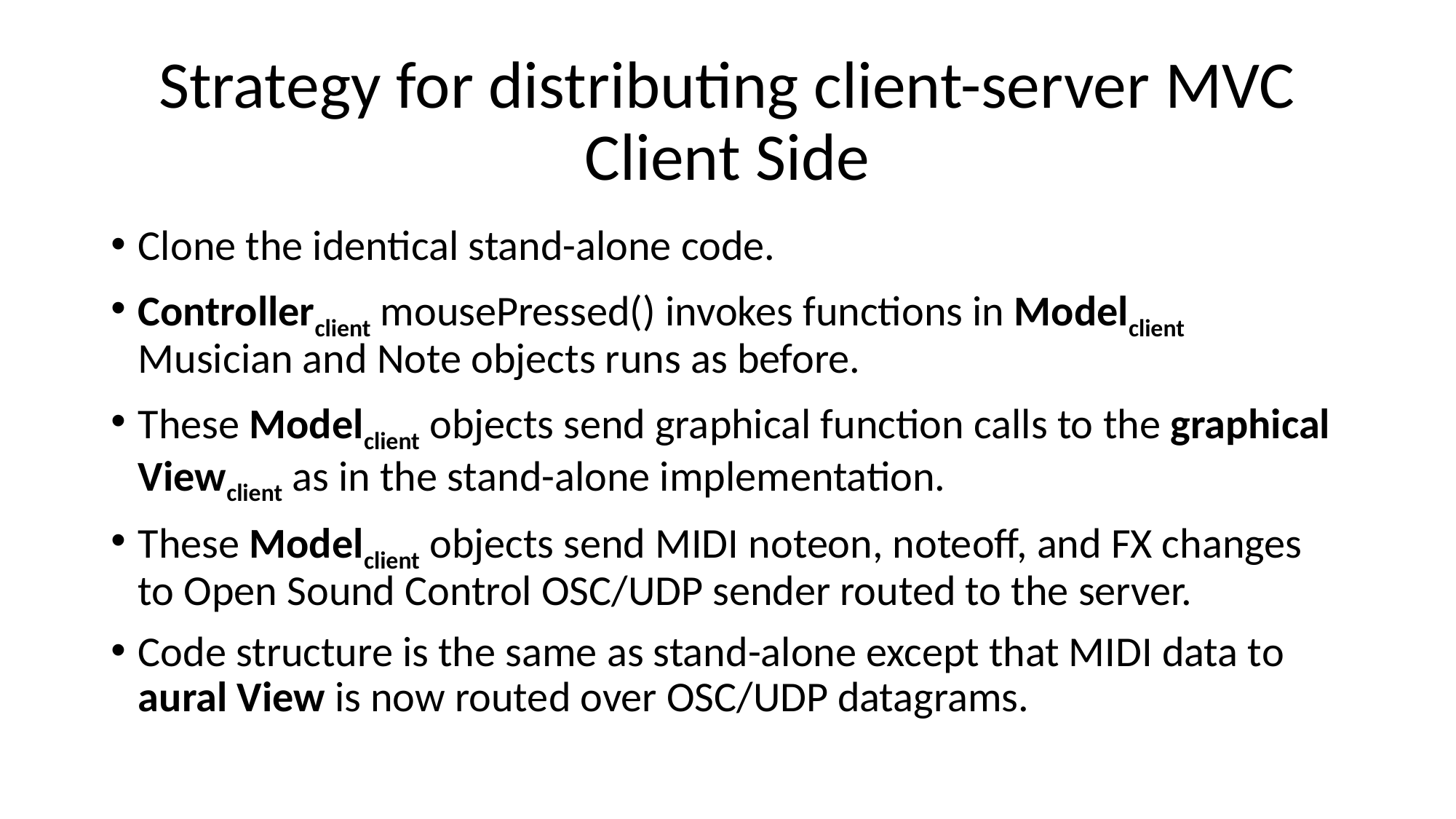

# Strategy for distributing client-server MVC Client Side
Clone the identical stand-alone code.
Controllerclient mousePressed() invokes functions in Modelclient Musician and Note objects runs as before.
These Modelclient objects send graphical function calls to the graphical Viewclient as in the stand-alone implementation.
These Modelclient objects send MIDI noteon, noteoff, and FX changes to Open Sound Control OSC/UDP sender routed to the server.
Code structure is the same as stand-alone except that MIDI data to aural View is now routed over OSC/UDP datagrams.